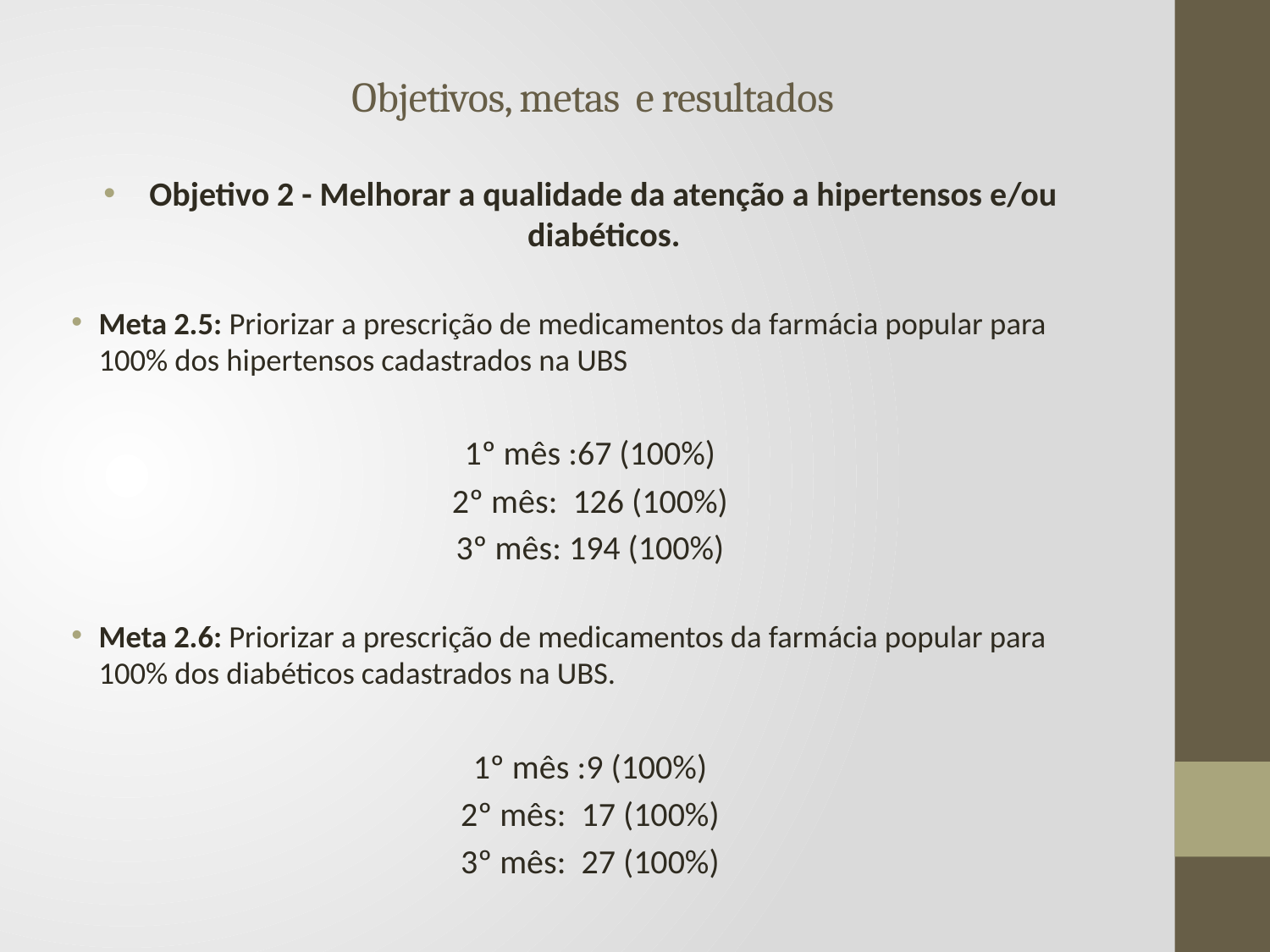

# Objetivos, metas  e resultados
Objetivo 2 - Melhorar a qualidade da atenção a hipertensos e/ou diabéticos.

Meta 2.5: Priorizar a prescrição de medicamentos da farmácia popular para 100% dos hipertensos cadastrados na UBS

1º mês :67 (100%)
2º mês:  126 (100%)
3º mês: 194 (100%)

Meta 2.6: Priorizar a prescrição de medicamentos da farmácia popular para 100% dos diabéticos cadastrados na UBS.

1º mês :9 (100%)
2º mês:  17 (100%)
3º mês:  27 (100%)